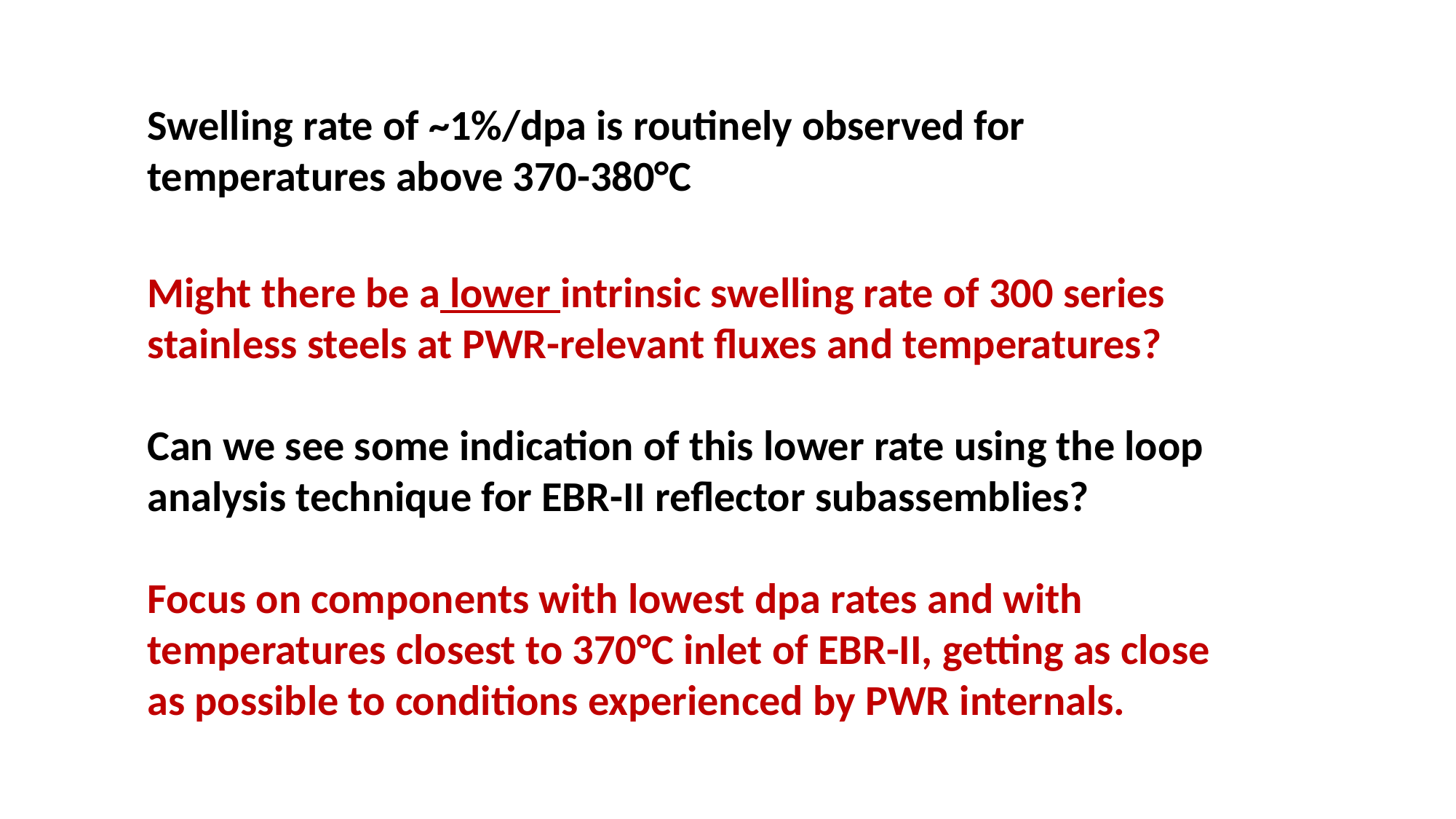

# Swelling rate of ~1%/dpa is routinely observed for temperatures above 370-380°C Might there be a lower intrinsic swelling rate of 300 series stainless steels at PWR-relevant fluxes and temperatures? Can we see some indication of this lower rate using the loop analysis technique for EBR-II reflector subassemblies? Focus on components with lowest dpa rates and with temperatures closest to 370°C inlet of EBR-II, getting as close as possible to conditions experienced by PWR internals.